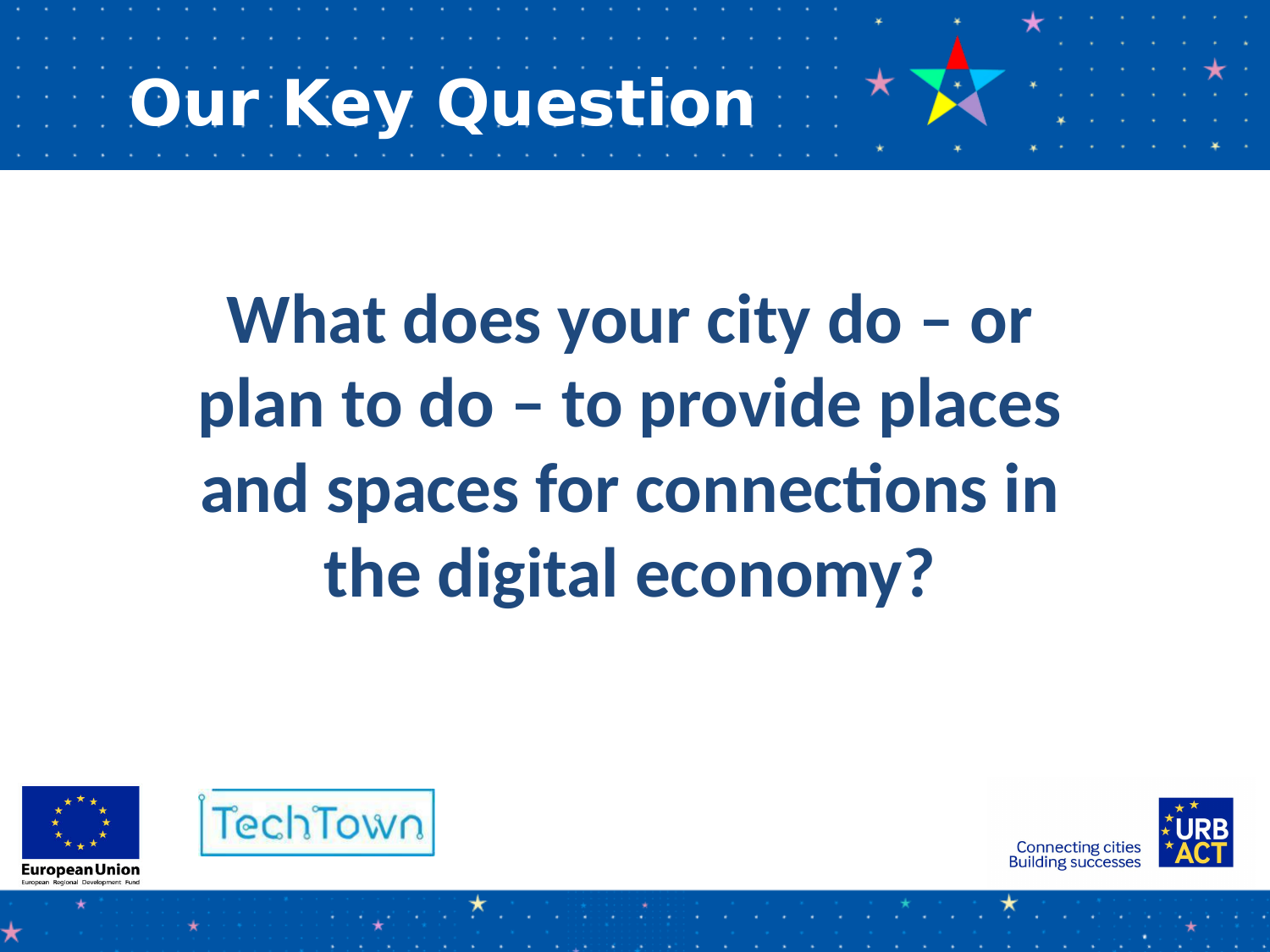

Our Key Question

What does your city do – or plan to do – to provide places and spaces for connections in the digital economy?